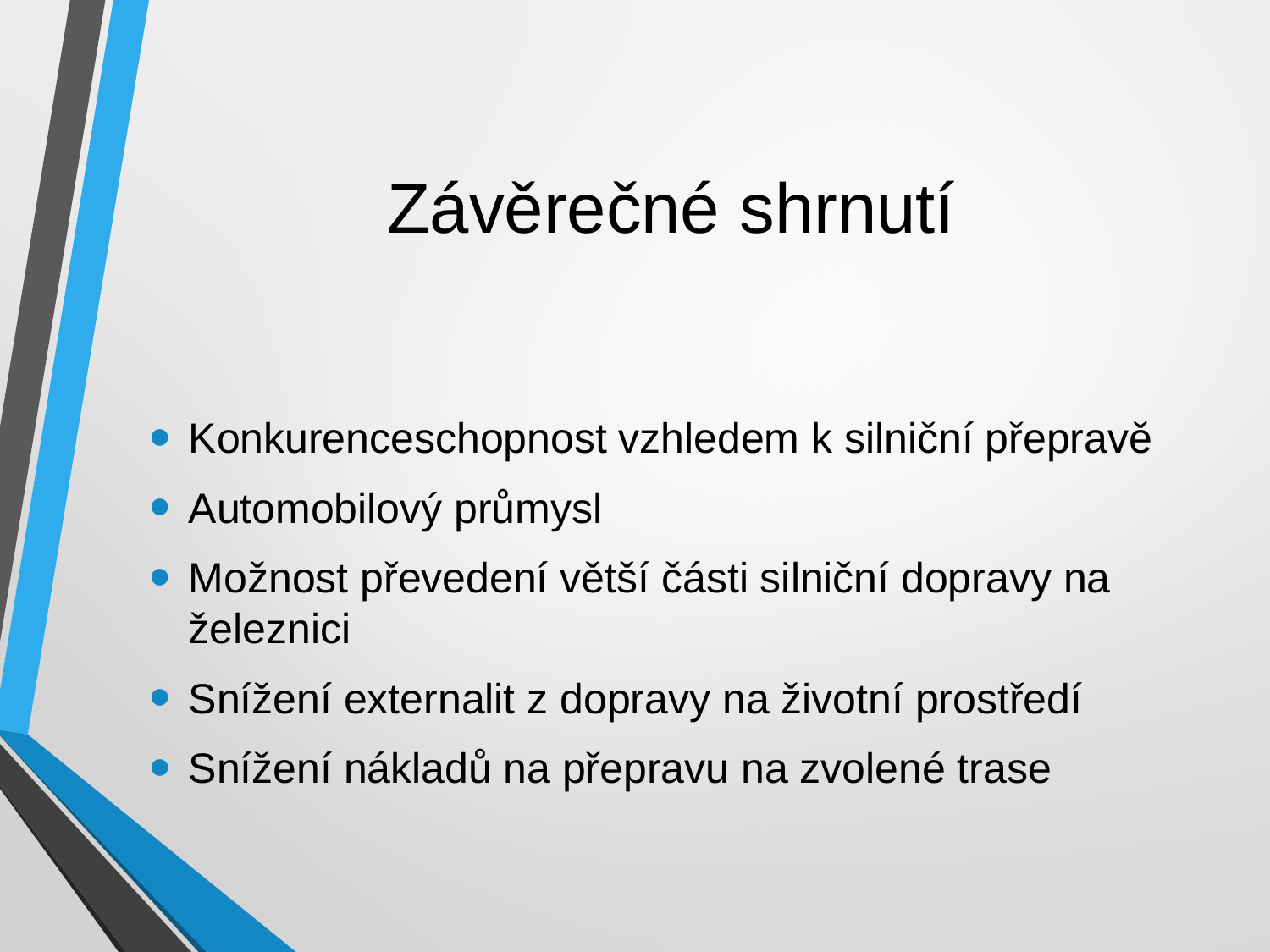

# Závěrečné shrnutí
Konkurenceschopnost vzhledem k silniční přepravě
Automobilový průmysl
Možnost převedení větší části silniční dopravy na železnici
Snížení externalit z dopravy na životní prostředí
Snížení nákladů na přepravu na zvolené trase